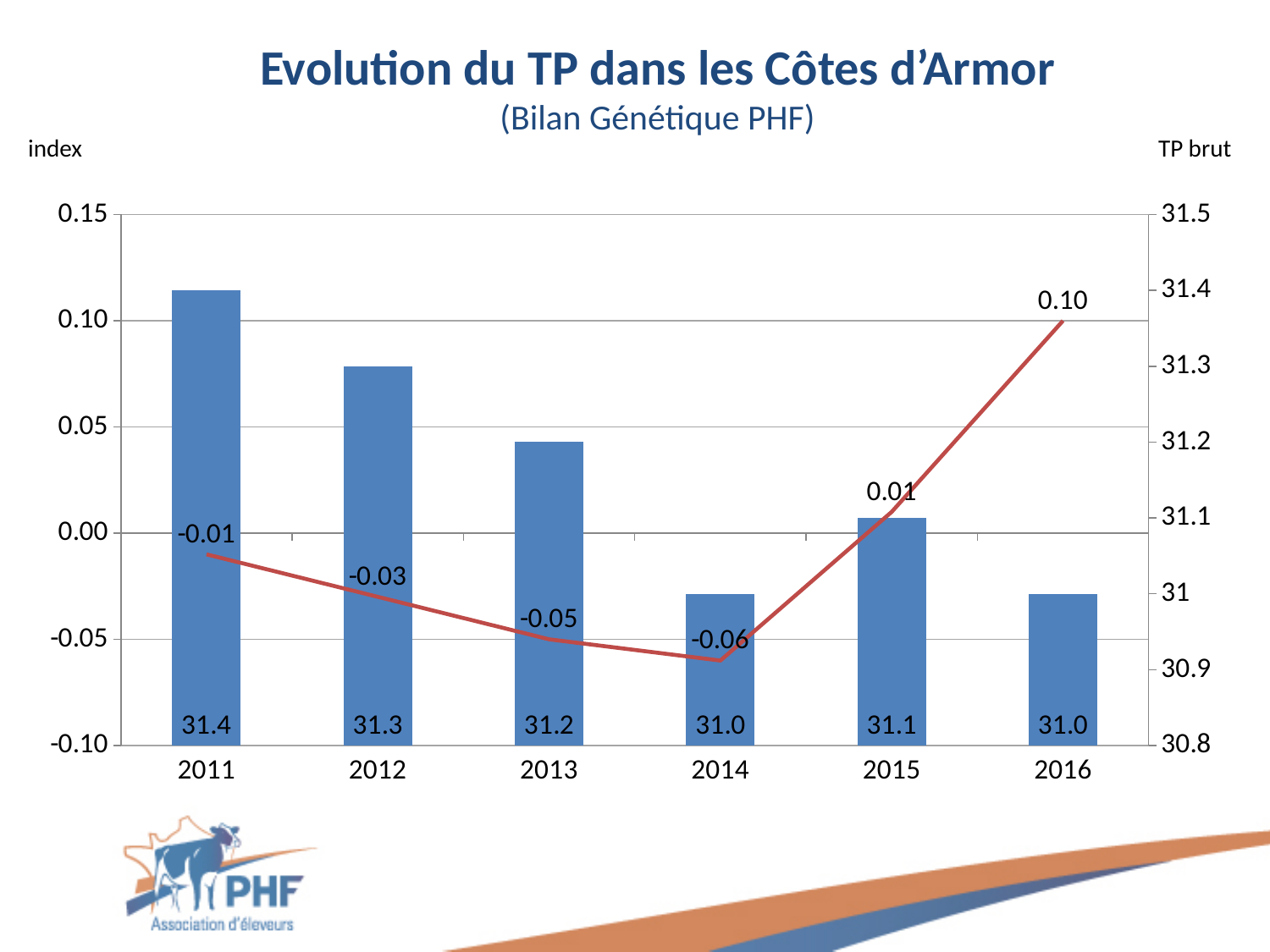

Evolution du TP dans les Côtes d’Armor
(Bilan Génétique PHF)
index
TP brut

### Chart

| Category | 22 | 22 |
|---|---|---|
| 2011 | 31.4 | -0.01 |
| 2012 | 31.3 | -0.03 |
| 2013 | 31.2 | -0.05 |
| 2014 | 31.0 | -0.06 |
| 2015 | 31.1 | 0.01 |
| 2016 | 31.0 | 0.1 |